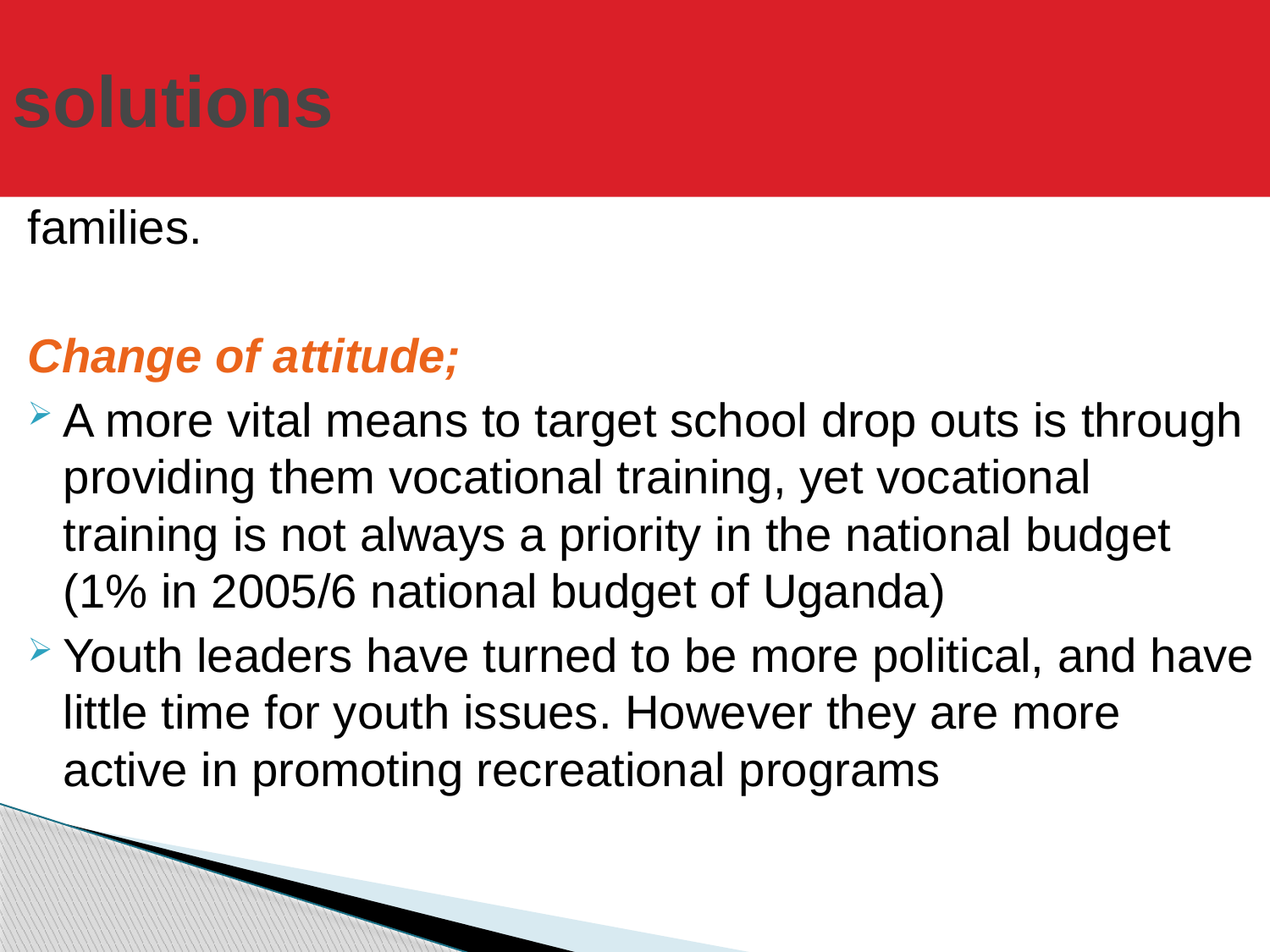

# solutions
families.

Change of attitude;
A more vital means to target school drop outs is through providing them vocational training, yet vocational training is not always a priority in the national budget (1% in 2005/6 national budget of Uganda)
Youth leaders have turned to be more political, and have little time for youth issues. However they are more active in promoting recreational programs